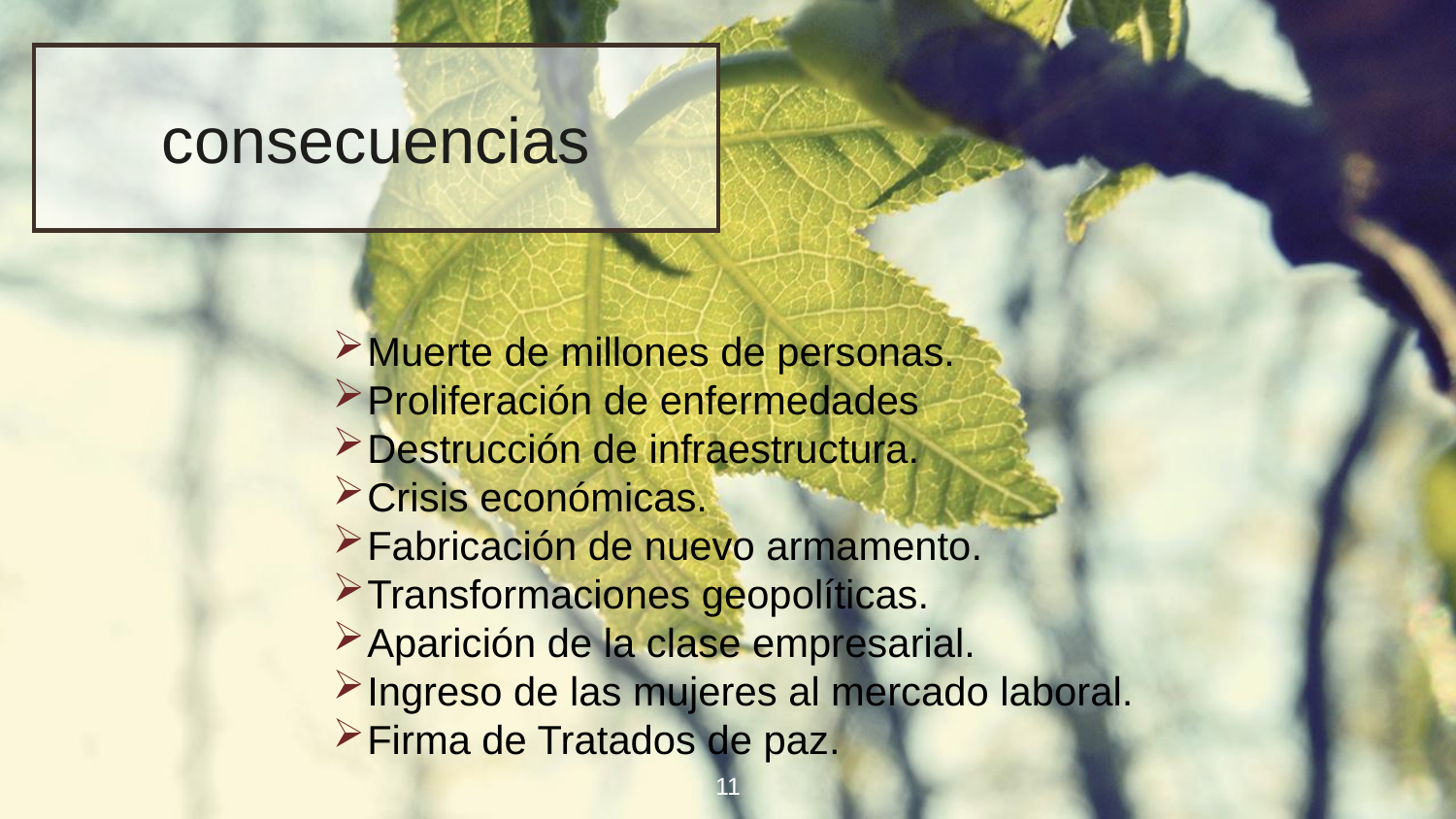

consecuencias
Muerte de millones de personas.
Proliferación de enfermedades
Destrucción de infraestructura.
Crisis económicas.
Fabricación de nuevo armamento.
Transformaciones geopolíticas.
Aparición de la clase empresarial.
Ingreso de las mujeres al mercado laboral.
Firma de Tratados de paz.
11